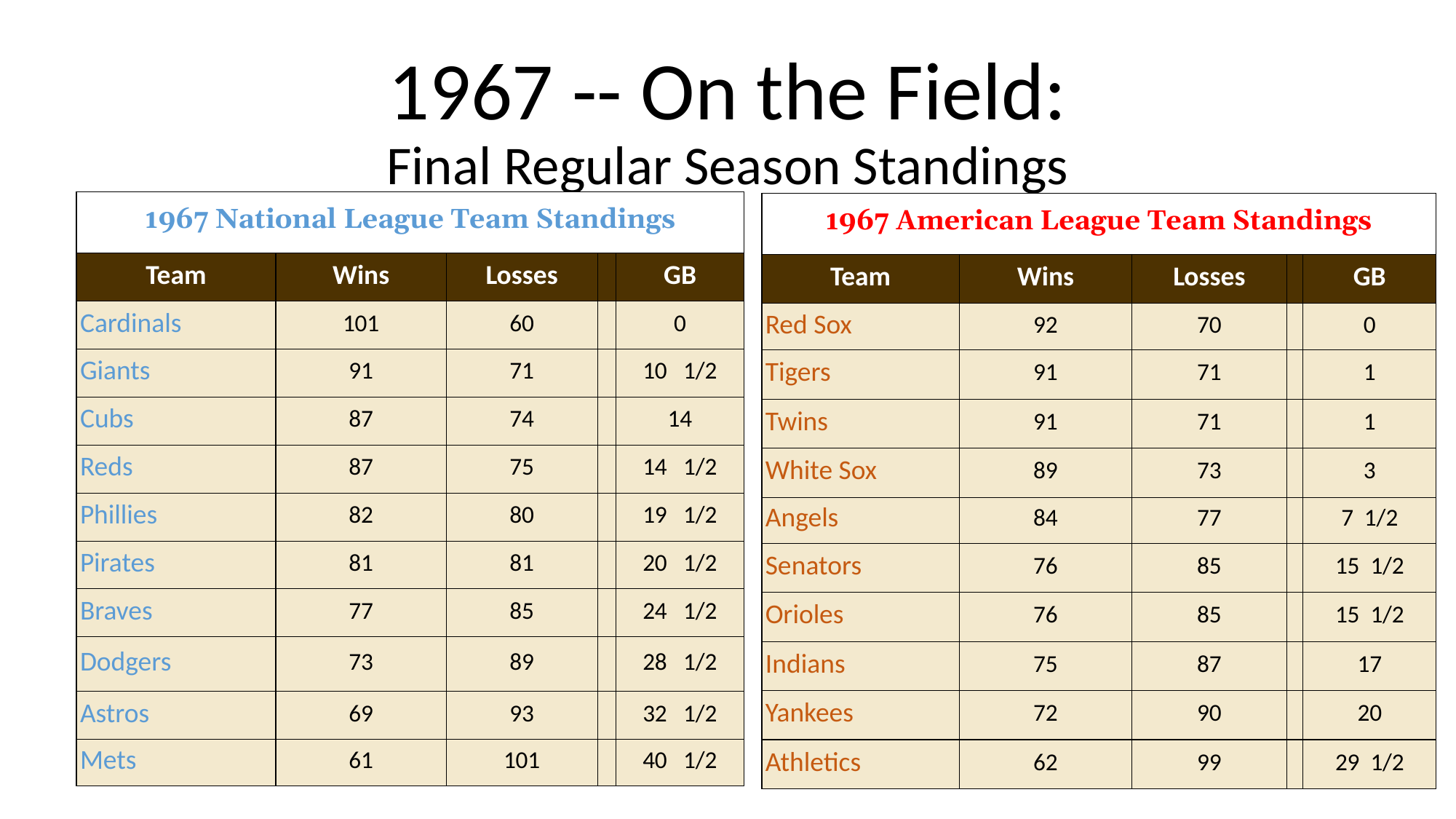

# 1967 -- On the Field: Final Regular Season Standings
| 1967 National League Team Standings |  |  |  |  |
| --- | --- | --- | --- | --- |
| Team | Wins | Losses |  | GB |
| Cardinals | 101 | 60 |  | 0 |
| Giants | 91 | 71 |  | 10 1/2 |
| Cubs | 87 | 74 |  | 14 |
| Reds | 87 | 75 |  | 14 1/2 |
| Phillies | 82 | 80 |  | 19 1/2 |
| Pirates | 81 | 81 |  | 20 1/2 |
| Braves | 77 | 85 |  | 24 1/2 |
| Dodgers | 73 | 89 |  | 28 1/2 |
| Astros | 69 | 93 |  | 32 1/2 |
| Mets | 61 | 101 |  | 40 1/2 |
| 1967 American League Team Standings |  |  |  |  |
| --- | --- | --- | --- | --- |
| Team | Wins | Losses |  | GB |
| Red Sox | 92 | 70 |  | 0 |
| Tigers | 91 | 71 |  | 1 |
| Twins | 91 | 71 |  | 1 |
| White Sox | 89 | 73 |  | 3 |
| Angels | 84 | 77 |  | 7 1/2 |
| Senators | 76 | 85 |  | 15 1/2 |
| Orioles | 76 | 85 |  | 15 1/2 |
| Indians | 75 | 87 |  | 17 |
| Yankees | 72 | 90 |  | 20 |
| Athletics | 62 | 99 |  | 29 1/2 |